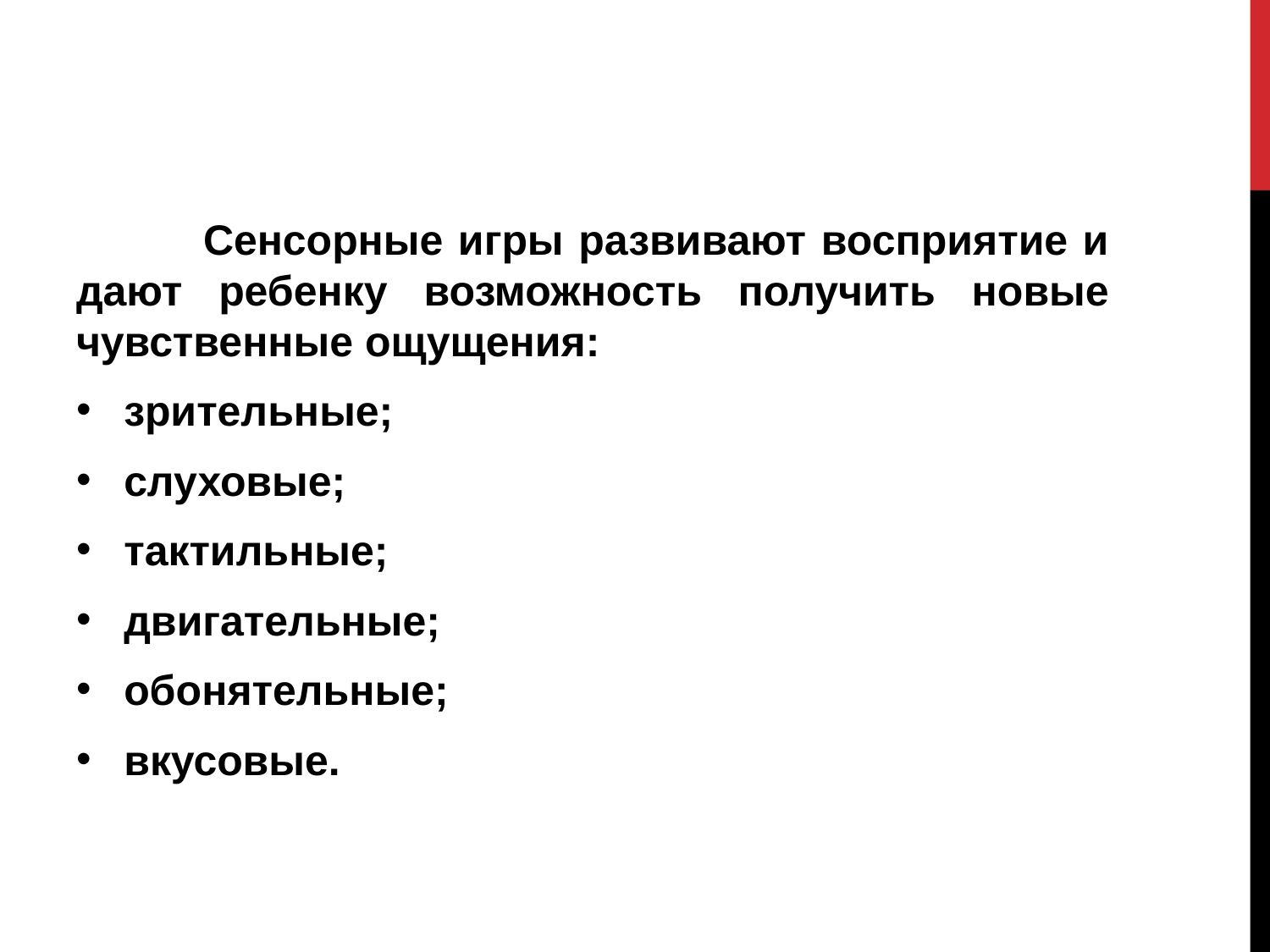

#
	Сенсорные игры развивают восприятие и дают ребенку возможность получить новые чувственные ощущения:
зрительные;
слуховые;
тактильные;
двигательные;
обонятельные;
вкусовые.